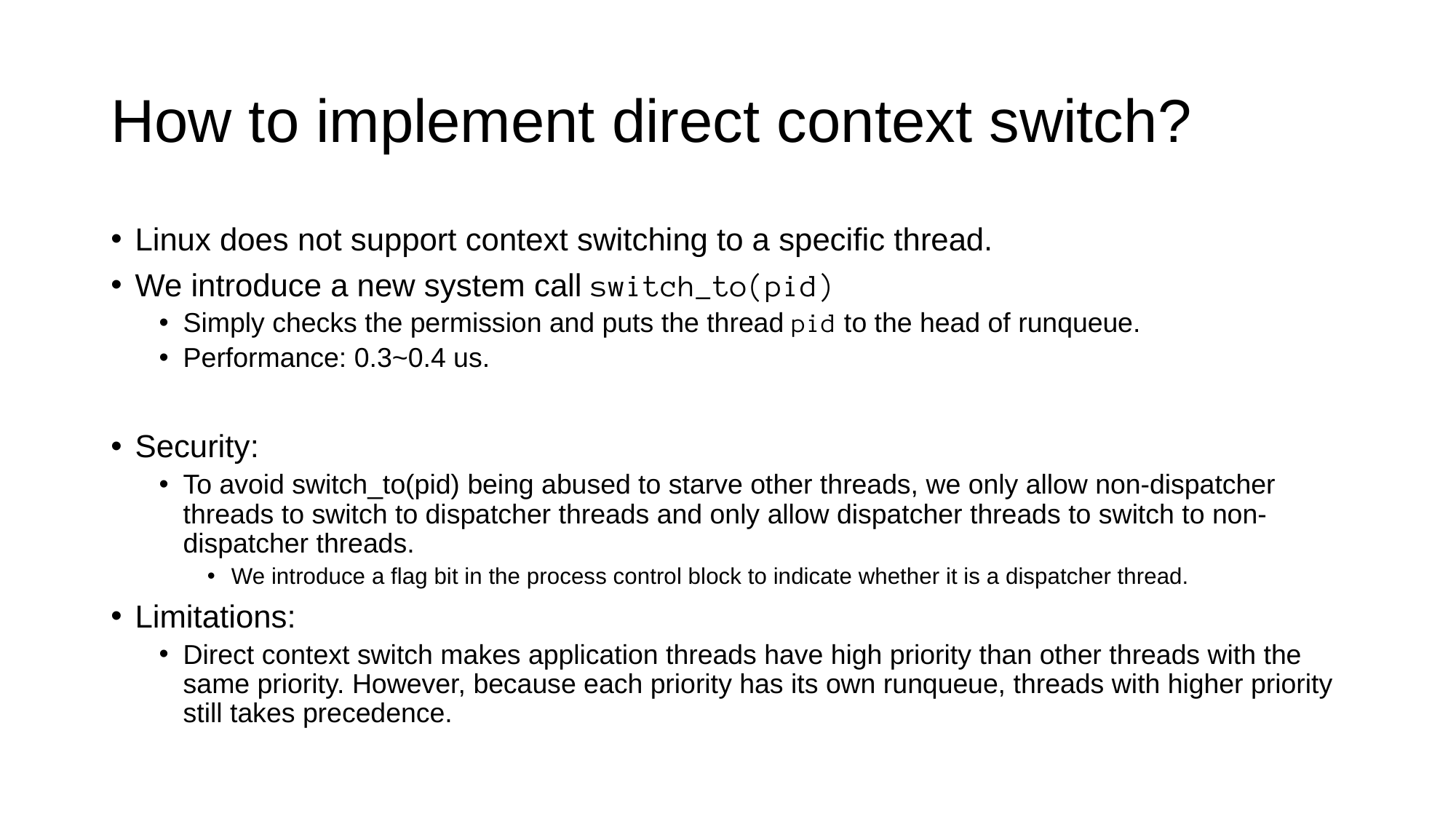

# How to implement direct context switch?
Linux does not support context switching to a specific thread.
We introduce a new system call switch_to(pid)
Simply checks the permission and puts the thread pid to the head of runqueue.
Performance: 0.3~0.4 us.

Security:
To avoid switch_to(pid) being abused to starve other threads, we only allow non-dispatcher threads to switch to dispatcher threads and only allow dispatcher threads to switch to non-dispatcher threads.
We introduce a flag bit in the process control block to indicate whether it is a dispatcher thread.
Limitations:
Direct context switch makes application threads have high priority than other threads with the same priority. However, because each priority has its own runqueue, threads with higher priority still takes precedence.